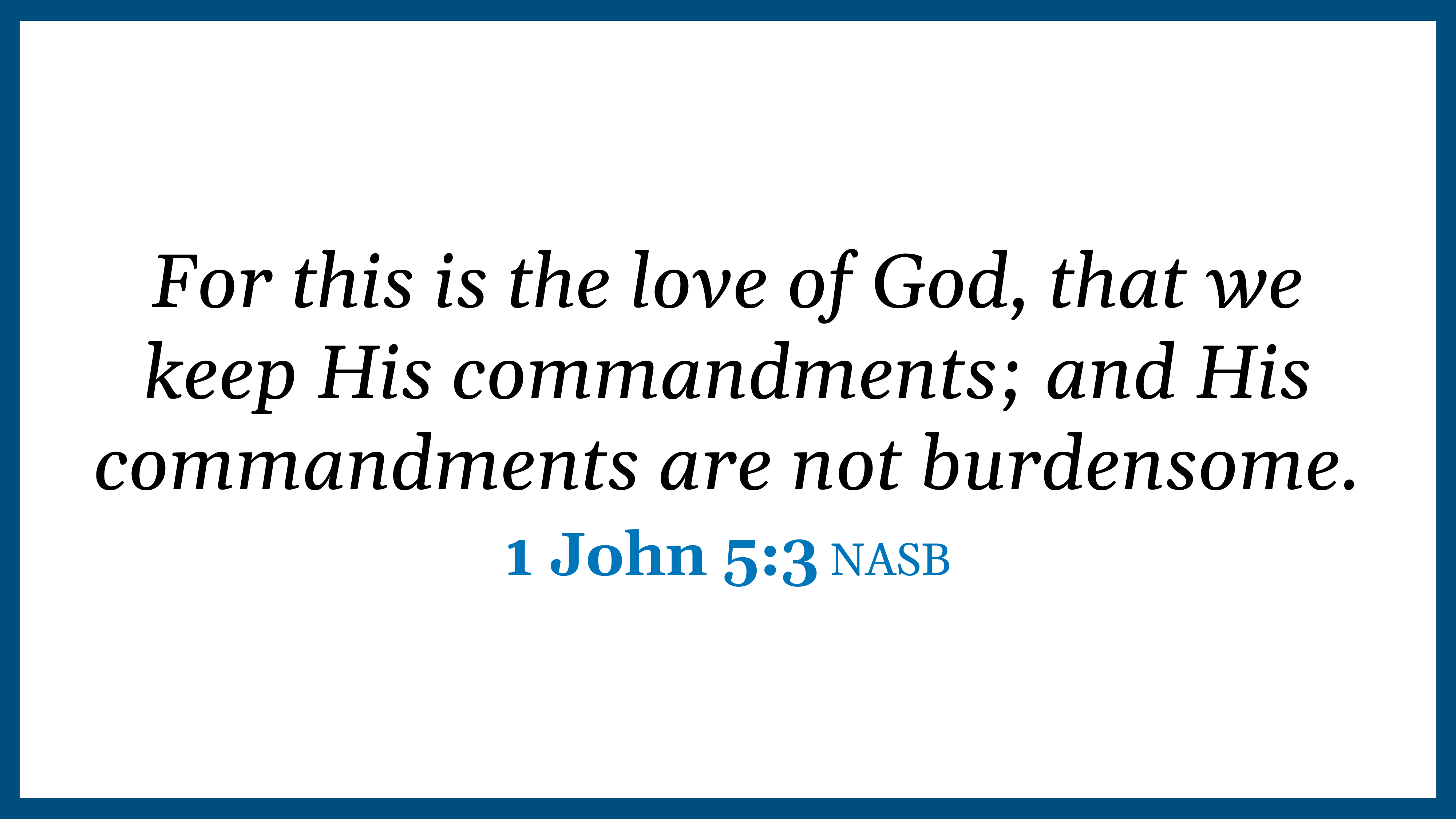

For this is the love of God, that we keep His commandments; and His commandments are not burdensome.

1 John 5:3 NASB